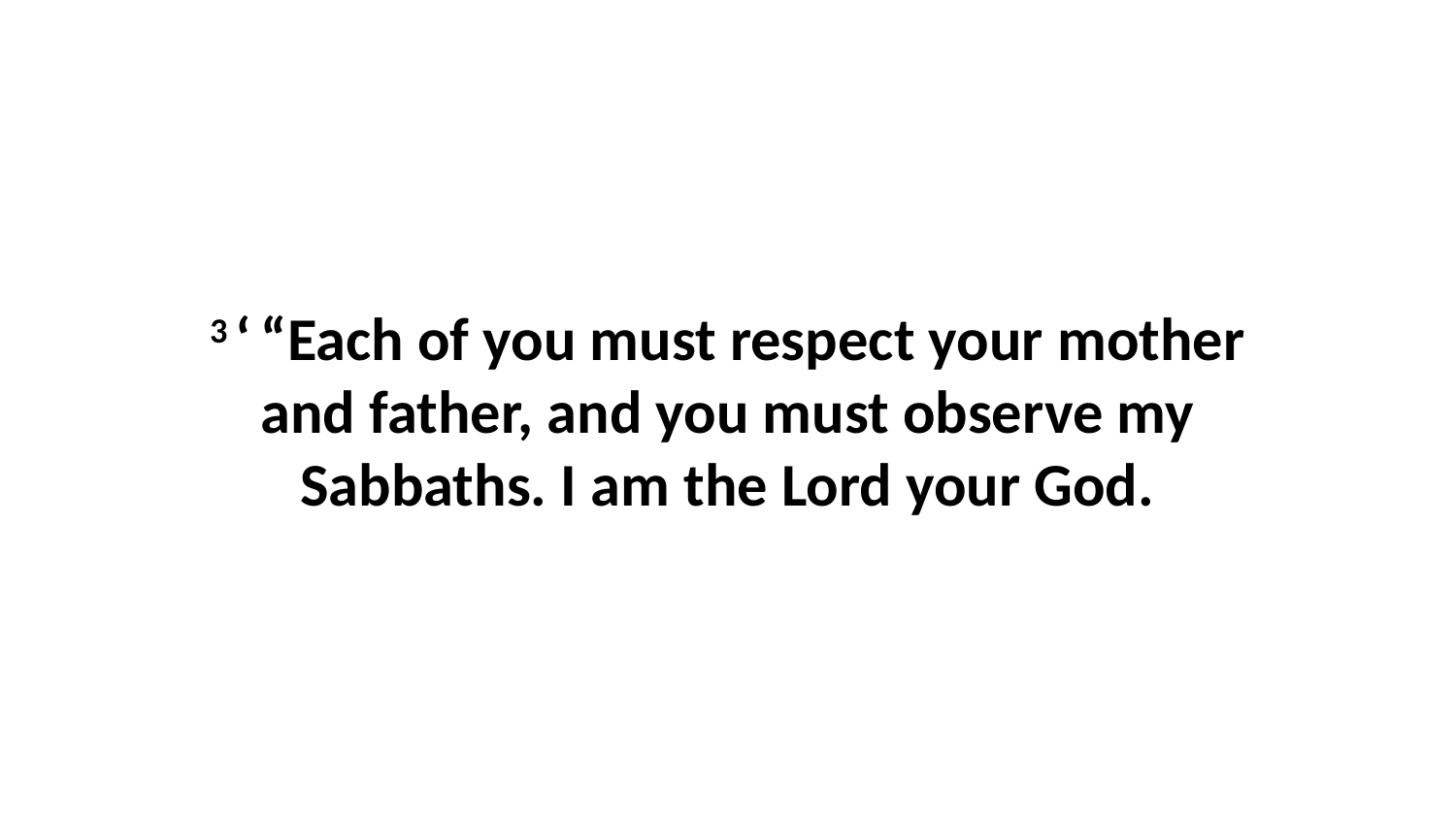

3 ‘ “Each of you must respect your mother and father, and you must observe my Sabbaths. I am the Lord your God.